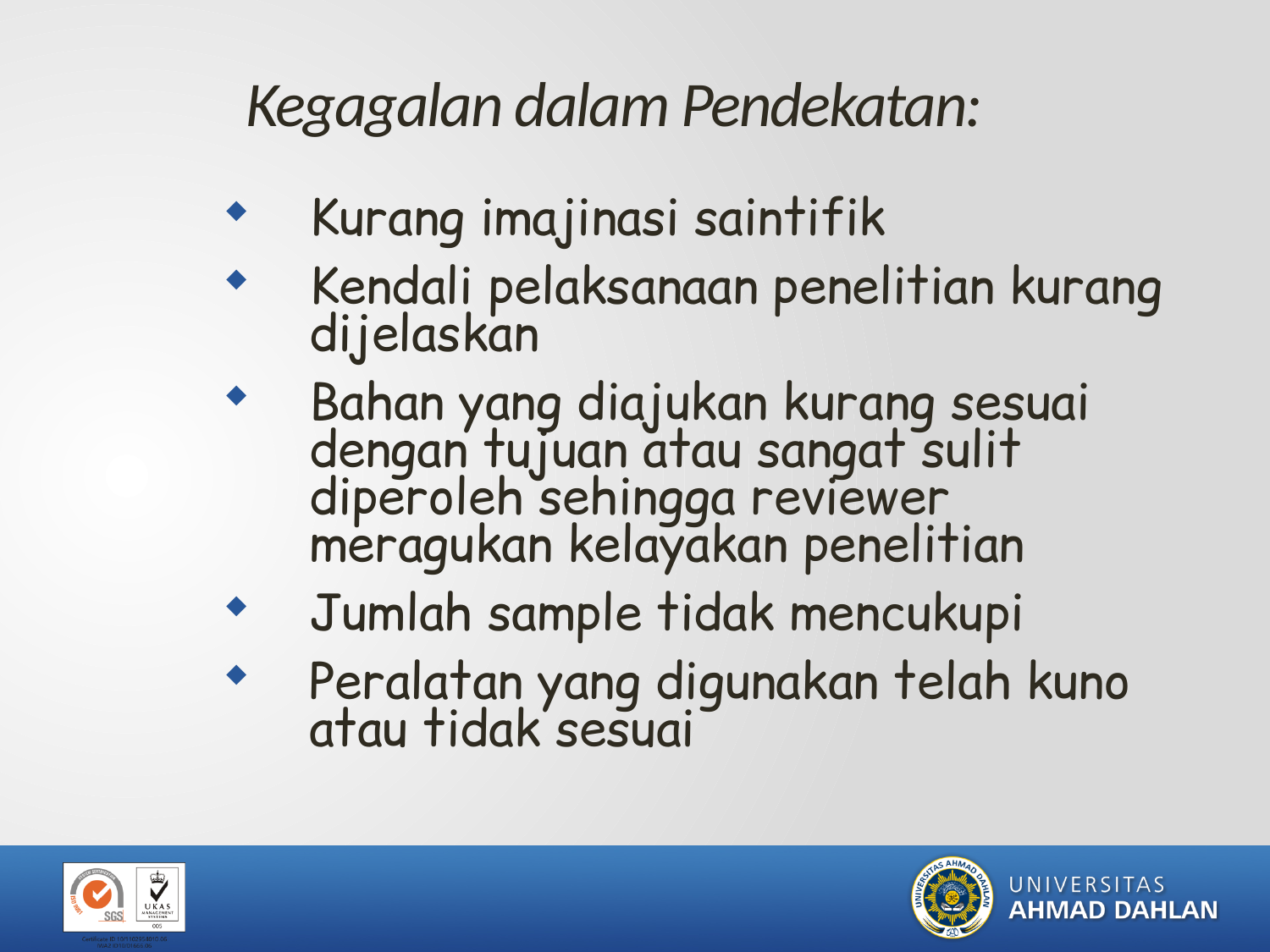

# Kegagalan dalam Pendekatan:
Kurang imajinasi saintifik
Kendali pelaksanaan penelitian kurang dijelaskan
Bahan yang diajukan kurang sesuai dengan tujuan atau sangat sulit diperoleh sehingga reviewer meragukan kelayakan penelitian
Jumlah sample tidak mencukupi
Peralatan yang digunakan telah kuno atau tidak sesuai